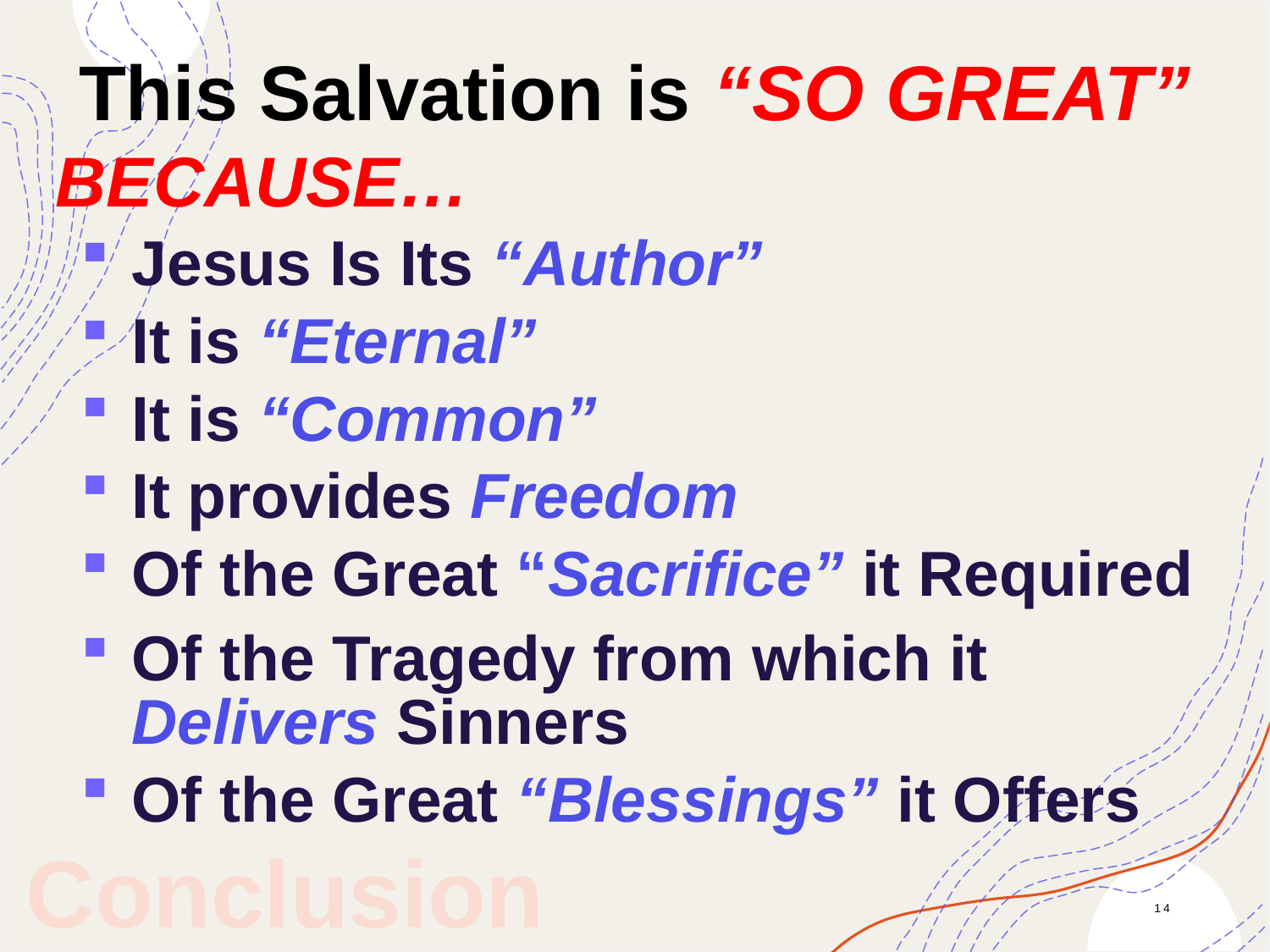

This Salvation is “SO GREAT”
BECAUSE…
Jesus Is Its “Author”
It is “Eternal”
It is “Common”
It provides Freedom
Of the Great “Sacrifice” it Required
Of the Tragedy from which it Delivers Sinners
Of the Great “Blessings” it Offers

Conclusion
14